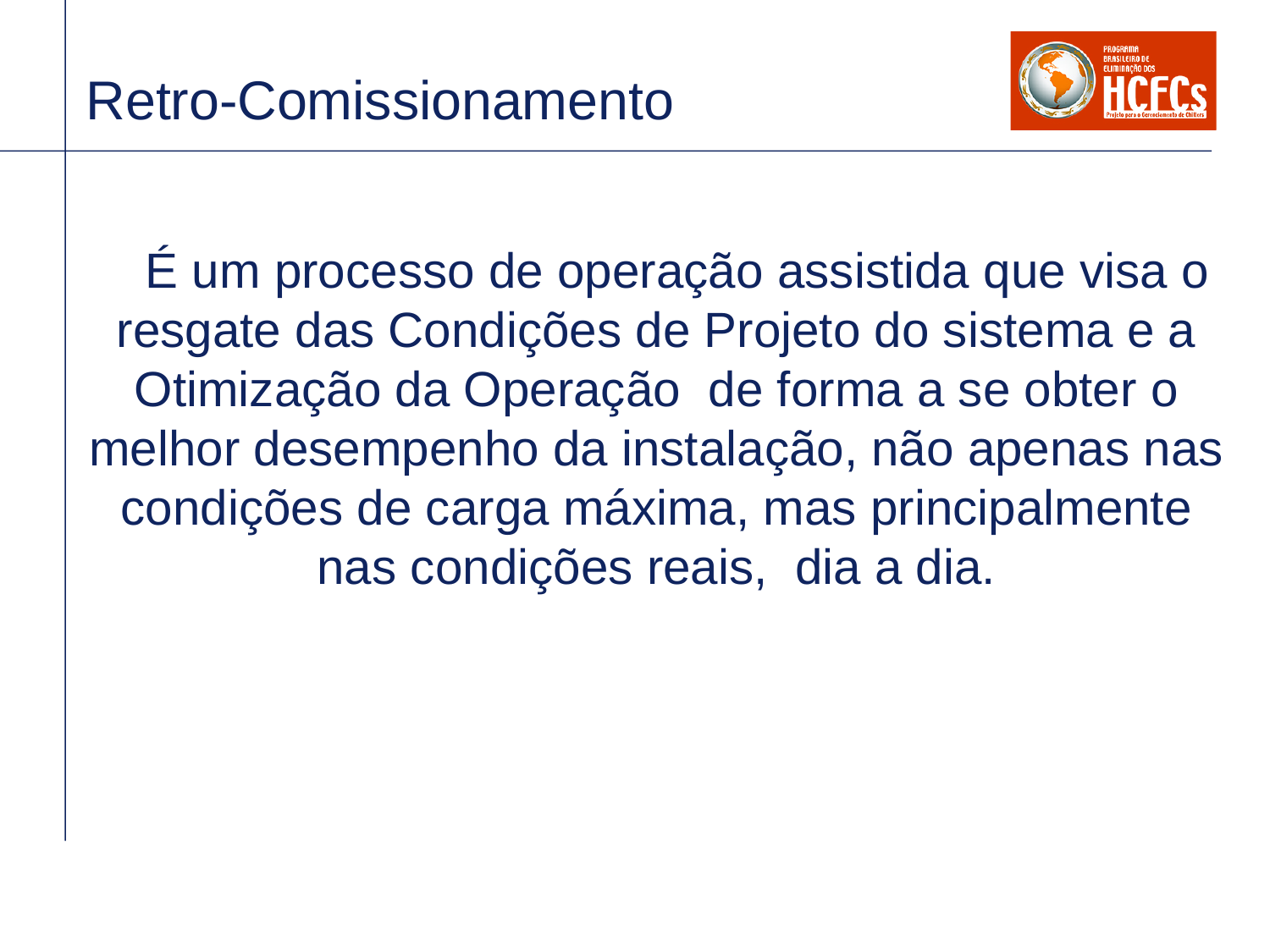

Retro-Comissionamento
   É um processo de operação assistida que visa o resgate das Condições de Projeto do sistema e a Otimização da Operação  de forma a se obter o melhor desempenho da instalação, não apenas nas condições de carga máxima, mas principalmente nas condições reais,  dia a dia.